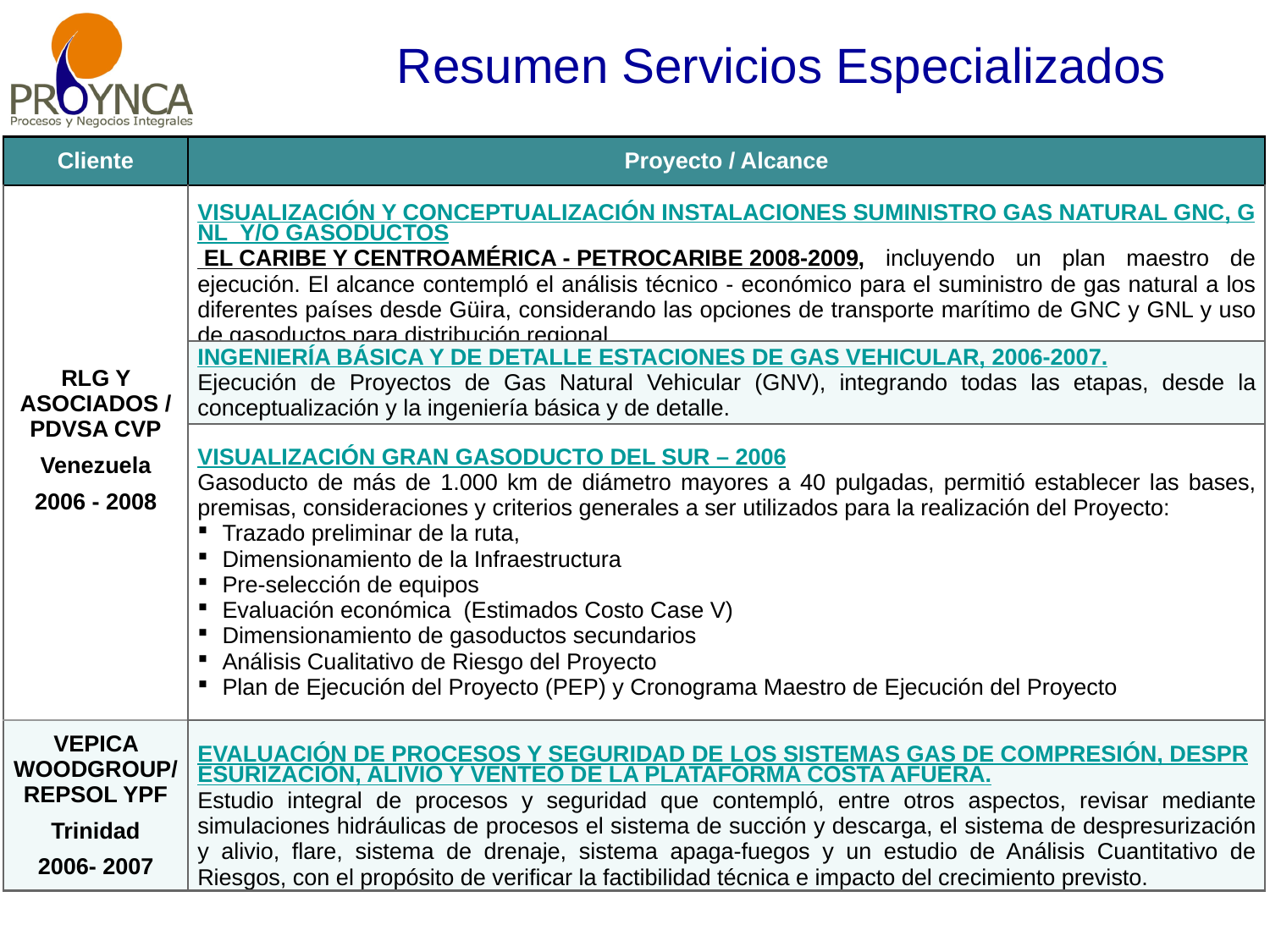

Resumen Servicios Especializados
| Cliente | Proyecto / Alcance |
| --- | --- |
| RLG Y ASOCIADOS /PDVSA CVP Venezuela 2006 - 2008 | VISUALIZACIÓN Y CONCEPTUALIZACIÓN INSTALACIONES SUMINISTRO GAS NATURAL GNC, GNL Y/O GASODUCTOS EL CARIBE Y CENTROAMÉRICA - PETROCARIBE 2008-2009, incluyendo un plan maestro de ejecución. El alcance contempló el análisis técnico - económico para el suministro de gas natural a los diferentes países desde Güira, considerando las opciones de transporte marítimo de GNC y GNL y uso de gasoductos para distribución regional. |
|  | INGENIERÍA BÁSICA Y DE DETALLE ESTACIONES DE GAS VEHICULAR, 2006-2007. Ejecución de Proyectos de Gas Natural Vehicular (GNV), integrando todas las etapas, desde la conceptualización y la ingeniería básica y de detalle. |
|  | VISUALIZACIÓN GRAN GASODUCTO DEL SUR – 2006 Gasoducto de más de 1.000 km de diámetro mayores a 40 pulgadas, permitió establecer las bases, premisas, consideraciones y criterios generales a ser utilizados para la realización del Proyecto: Trazado preliminar de la ruta, Dimensionamiento de la Infraestructura Pre-selección de equipos Evaluación económica (Estimados Costo Case V) Dimensionamiento de gasoductos secundarios Análisis Cualitativo de Riesgo del Proyecto Plan de Ejecución del Proyecto (PEP) y Cronograma Maestro de Ejecución del Proyecto |
| VEPICA WOODGROUP/ REPSOL YPF Trinidad 2006- 2007 | EVALUACIÓN DE PROCESOS Y SEGURIDAD DE LOS SISTEMAS GAS DE COMPRESIÓN, DESPRESURIZACIÓN, ALIVIO Y VENTEO DE LA PLATAFORMA COSTA AFUERA. Estudio integral de procesos y seguridad que contempló, entre otros aspectos, revisar mediante simulaciones hidráulicas de procesos el sistema de succión y descarga, el sistema de despresurización y alivio, flare, sistema de drenaje, sistema apaga-fuegos y un estudio de Análisis Cuantitativo de Riesgos, con el propósito de verificar la factibilidad técnica e impacto del crecimiento previsto. |